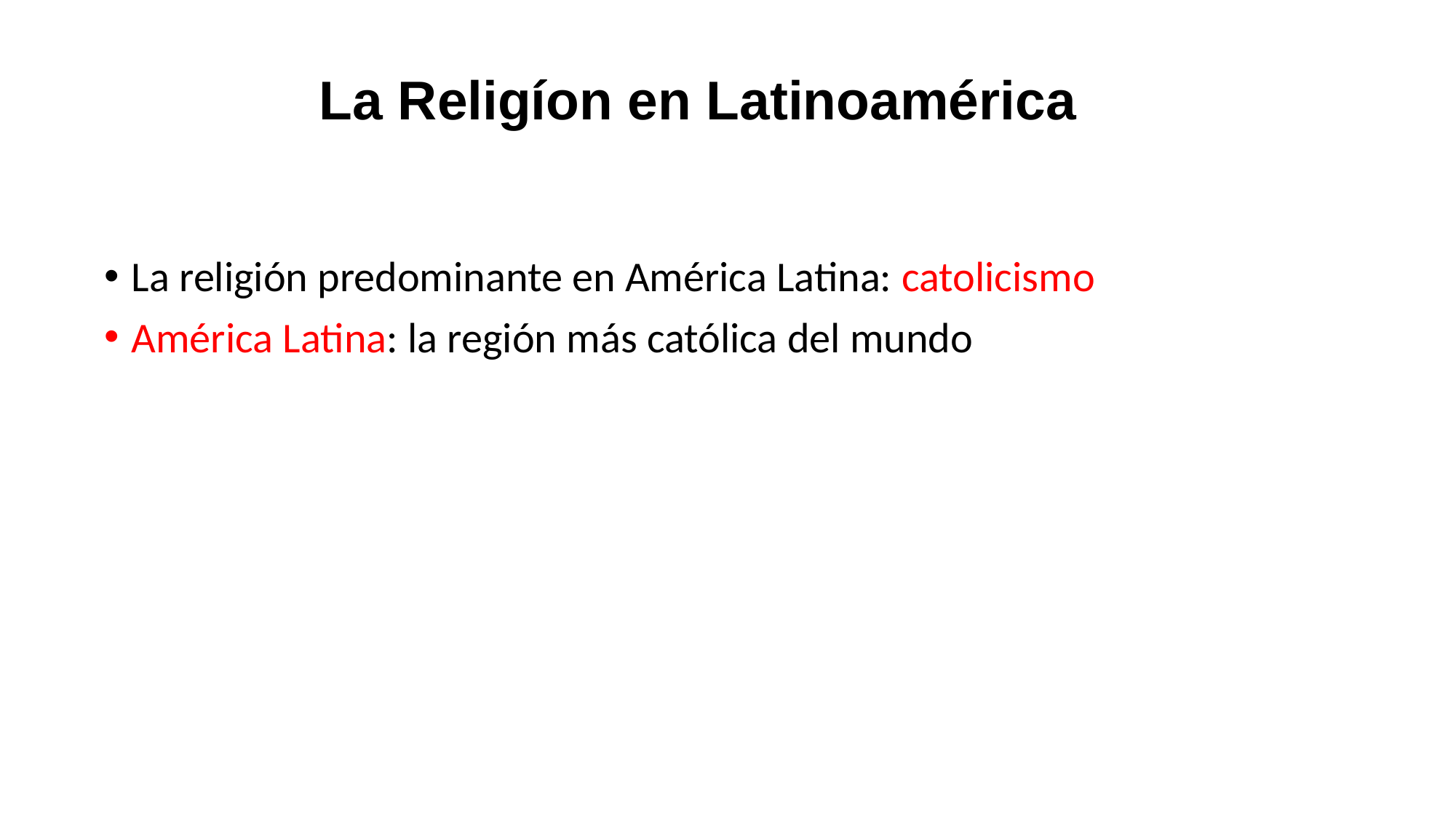

# La Religíon en Latinoamérica
La religión predominante en América Latina: catolicismo
América Latina: la región más católica del mundo